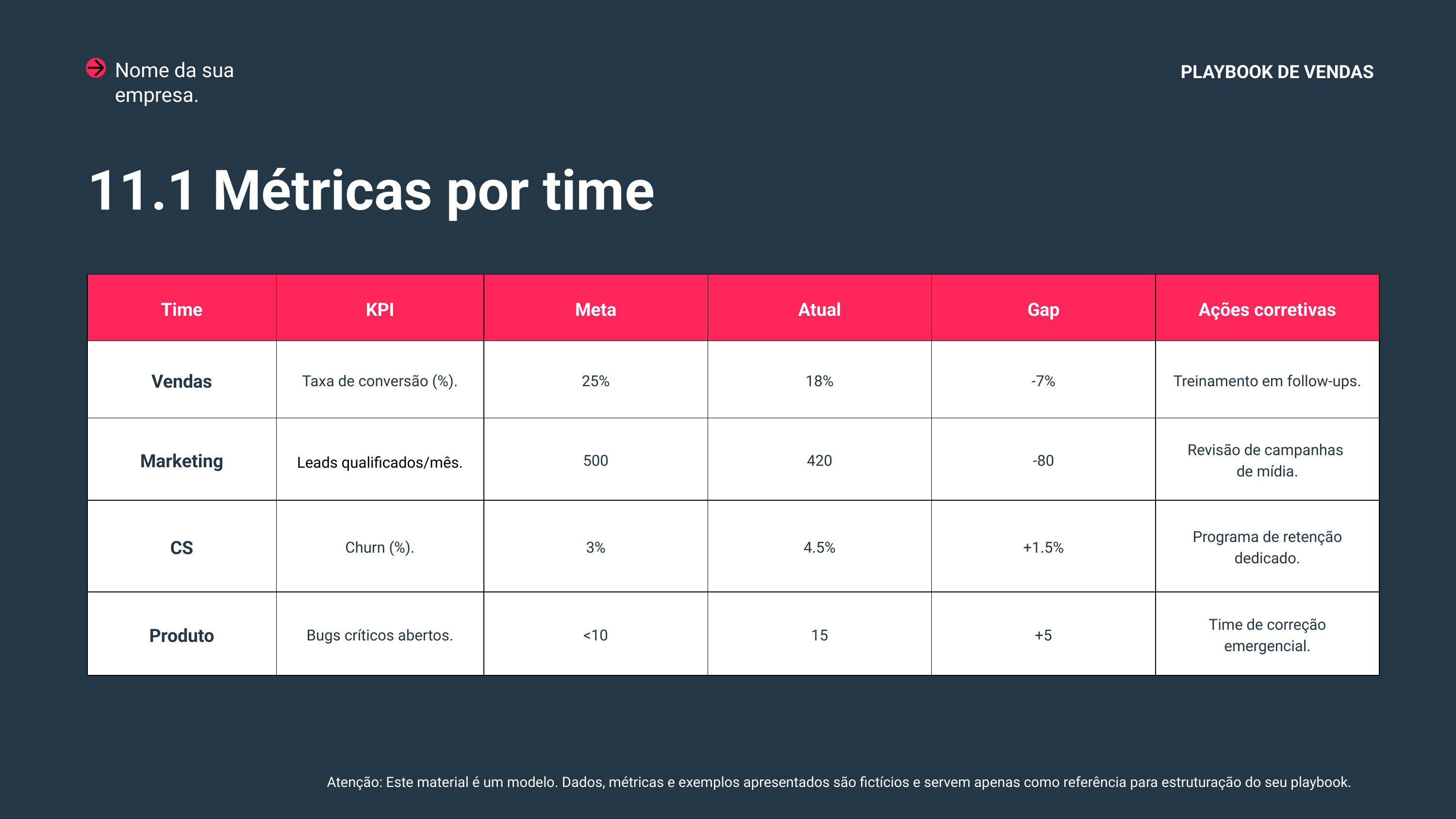

Nome da sua empresa.

PLAYBOOK DE VENDAS

11.1 Métricas por time
| Time | KPI | Meta | Atual | Gap | Ações corretivas |
| --- | --- | --- | --- | --- | --- |
| Vendas | Taxa de conversão (%). | 25% | 18% | -7% | Treinamento em follow-ups. |
| Marketing | Leads qualificados/mês. | 500 | 420 | -80 | Revisão de campanhas de mídia. |
| CS | Churn (%). | 3% | 4.5% | +1.5% | Programa de retenção dedicado. |
| Produto | Bugs críticos abertos. | <10 | 15 | +5 | Time de correção emergencial. |
Atenção: Este material é um modelo. Dados, métricas e exemplos apresentados são fictícios e servem apenas como referência para estruturação do seu playbook.